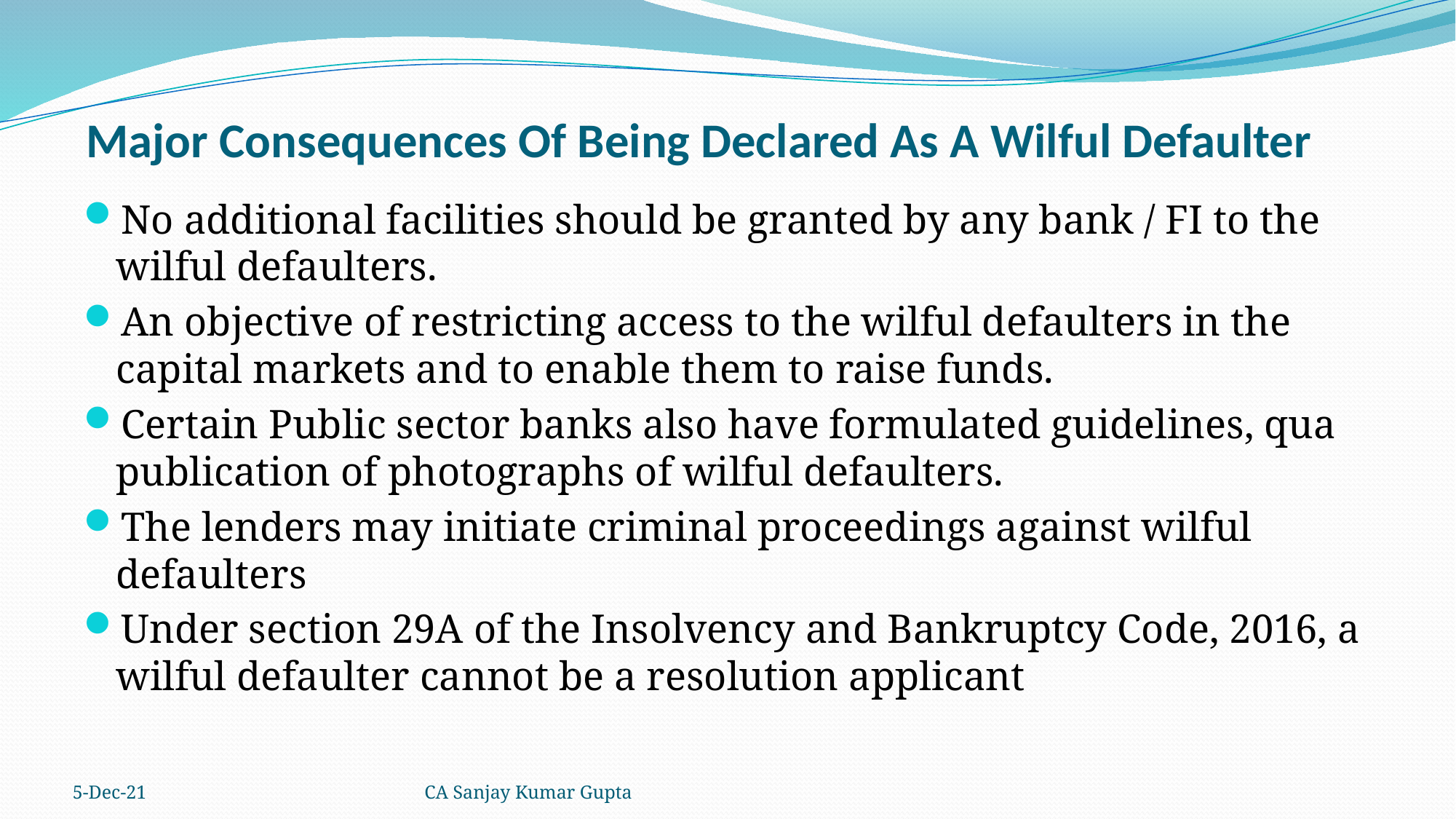

# Major Consequences Of Being Declared As A Wilful Defaulter
No additional facilities should be granted by any bank / FI to the wilful defaulters.
An objective of restricting access to the wilful defaulters in the capital markets and to enable them to raise funds.
Certain Public sector banks also have formulated guidelines, qua publication of photographs of wilful defaulters.
The lenders may initiate criminal proceedings against wilful defaulters
Under section 29A of the Insolvency and Bankruptcy Code, 2016, a wilful defaulter cannot be a resolution applicant

5-Dec-21
CA Sanjay Kumar Gupta